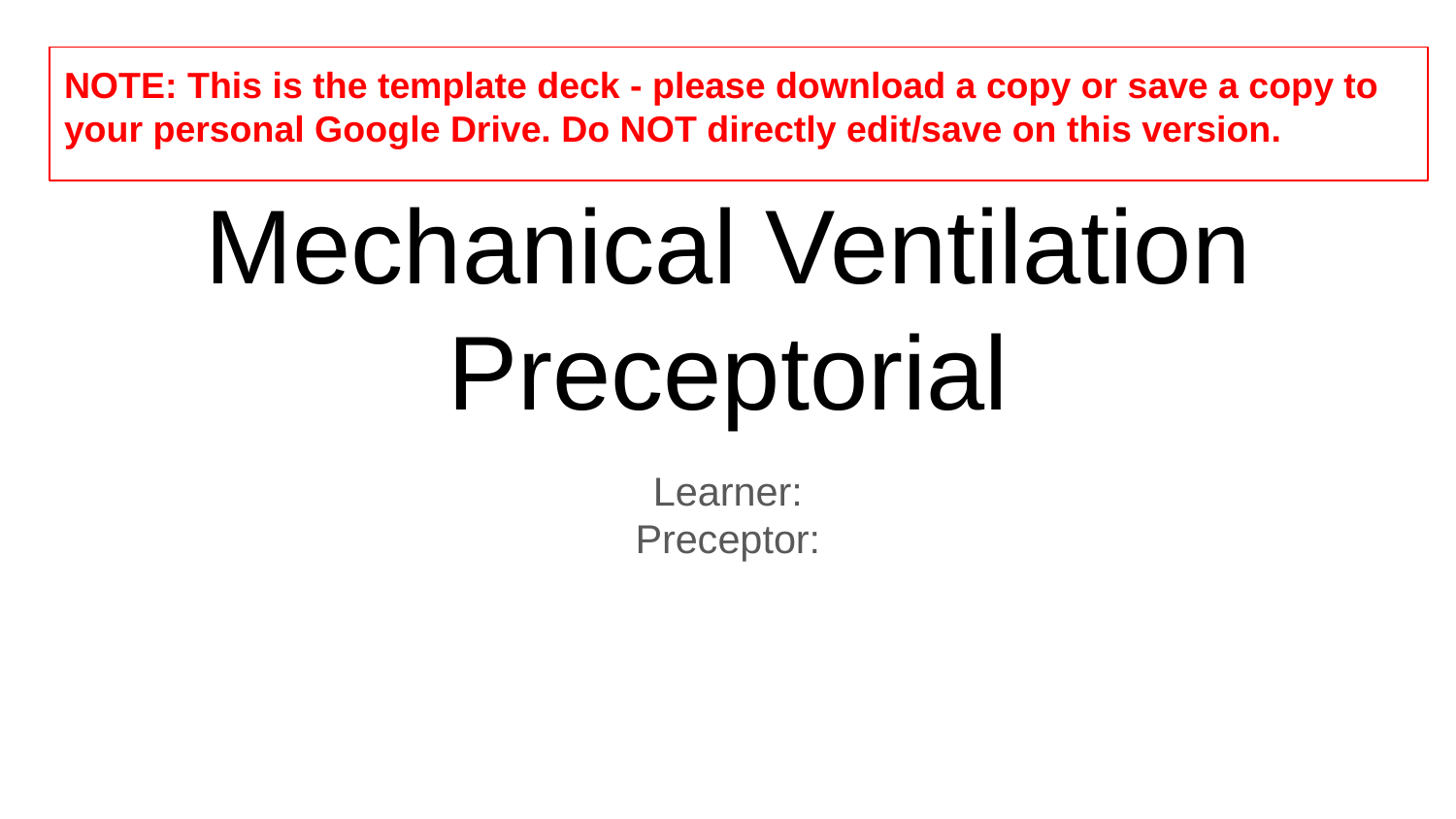

NOTE: This is the template deck - please download a copy or save a copy to your personal Google Drive. Do NOT directly edit/save on this version.
# Mechanical Ventilation Preceptorial
Learner:
Preceptor: